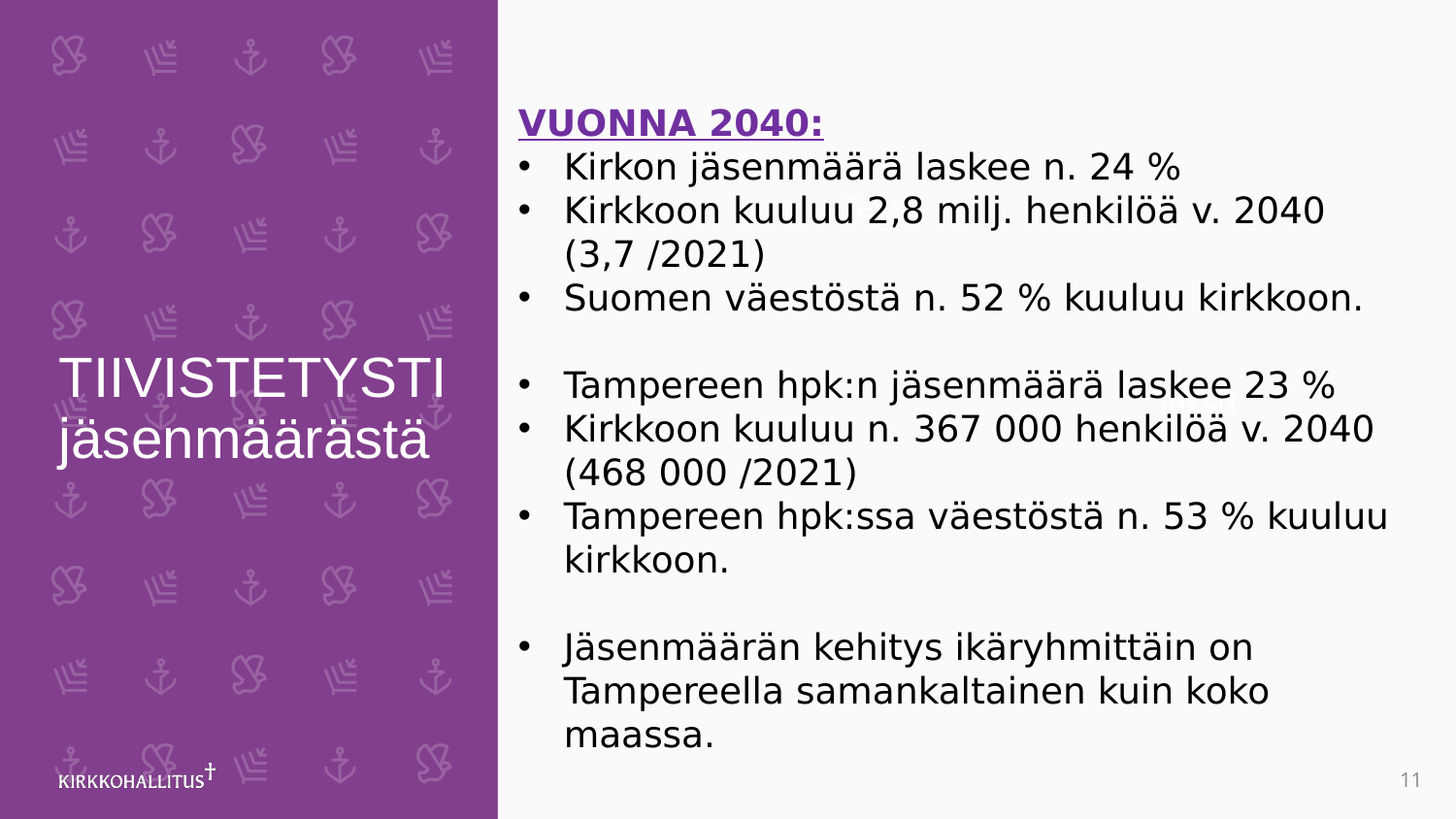

VUONNA 2040:
Kirkon jäsenmäärä laskee n. 24 %
Kirkkoon kuuluu 2,8 milj. henkilöä v. 2040 (3,7 /2021)
Suomen väestöstä n. 52 % kuuluu kirkkoon.

Tampereen hpk:n jäsenmäärä laskee 23 %
Kirkkoon kuuluu n. 367 000 henkilöä v. 2040 (468 000 /2021)
Tampereen hpk:ssa väestöstä n. 53 % kuuluu kirkkoon.

Jäsenmäärän kehitys ikäryhmittäin on Tampereella samankaltainen kuin koko maassa.
# TIIVISTETYSTI jäsenmäärästä
Teksti
Teksti
11